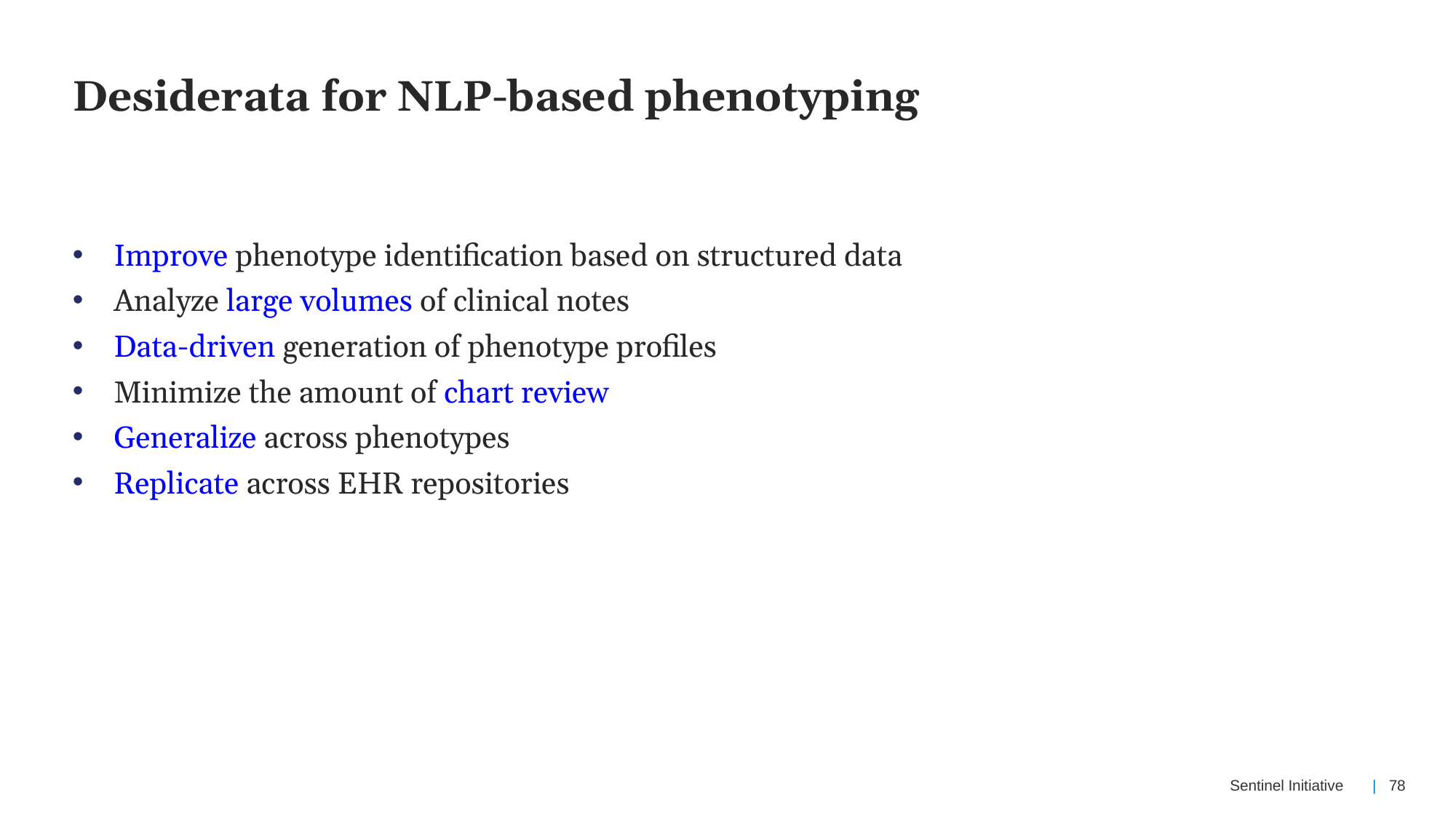

# Desiderata for NLP-based phenotyping
Improve phenotype identification based on structured data
Analyze large volumes of clinical notes
Data-driven generation of phenotype profiles
Minimize the amount of chart review
Generalize across phenotypes
Replicate across EHR repositories